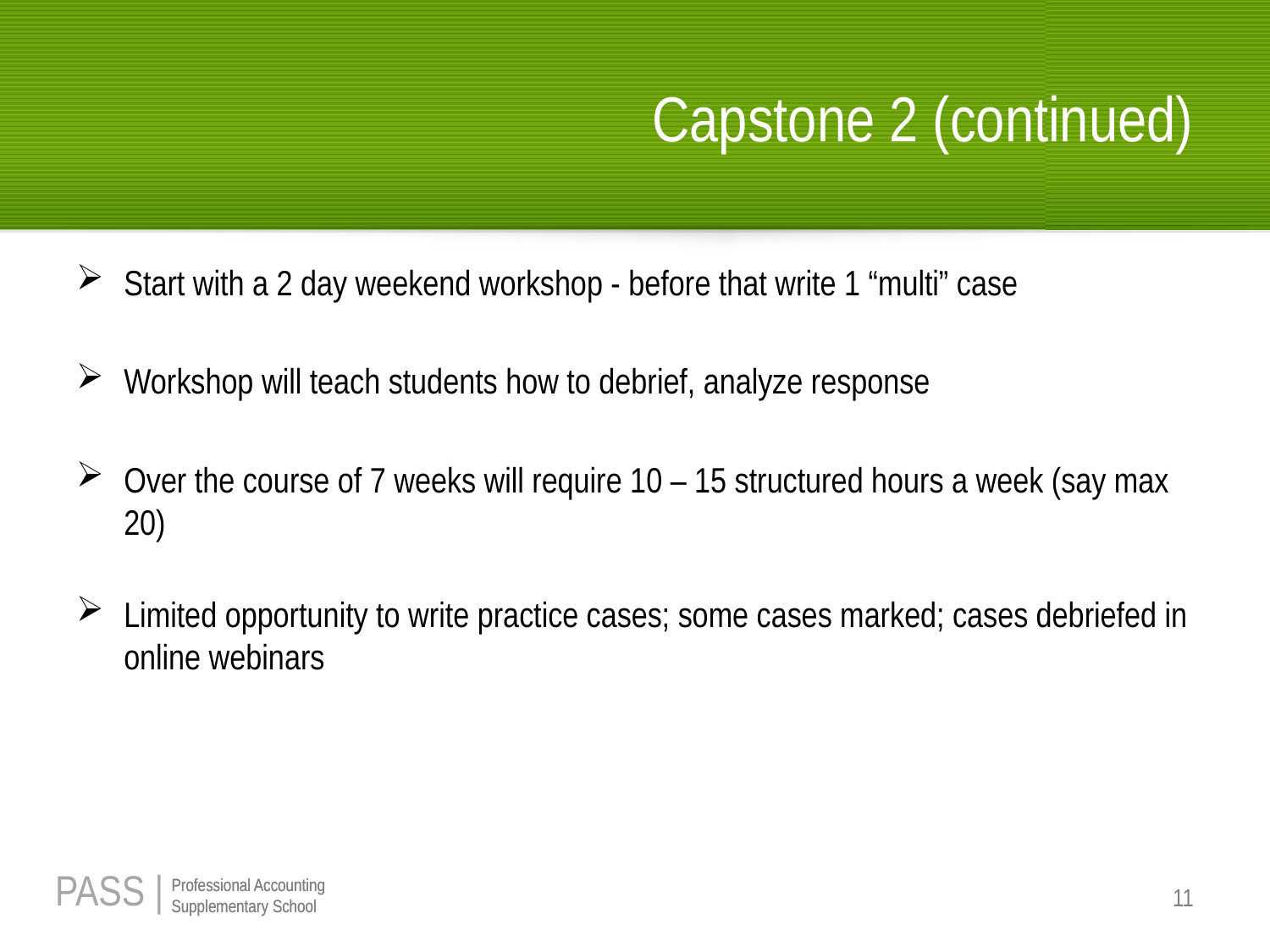

# Capstone 2 (continued)
Start with a 2 day weekend workshop - before that write 1 “multi” case

Workshop will teach students how to debrief, analyze response

Over the course of 7 weeks will require 10 – 15 structured hours a week (say max 20)

Limited opportunity to write practice cases; some cases marked; cases debriefed in online webinars

11